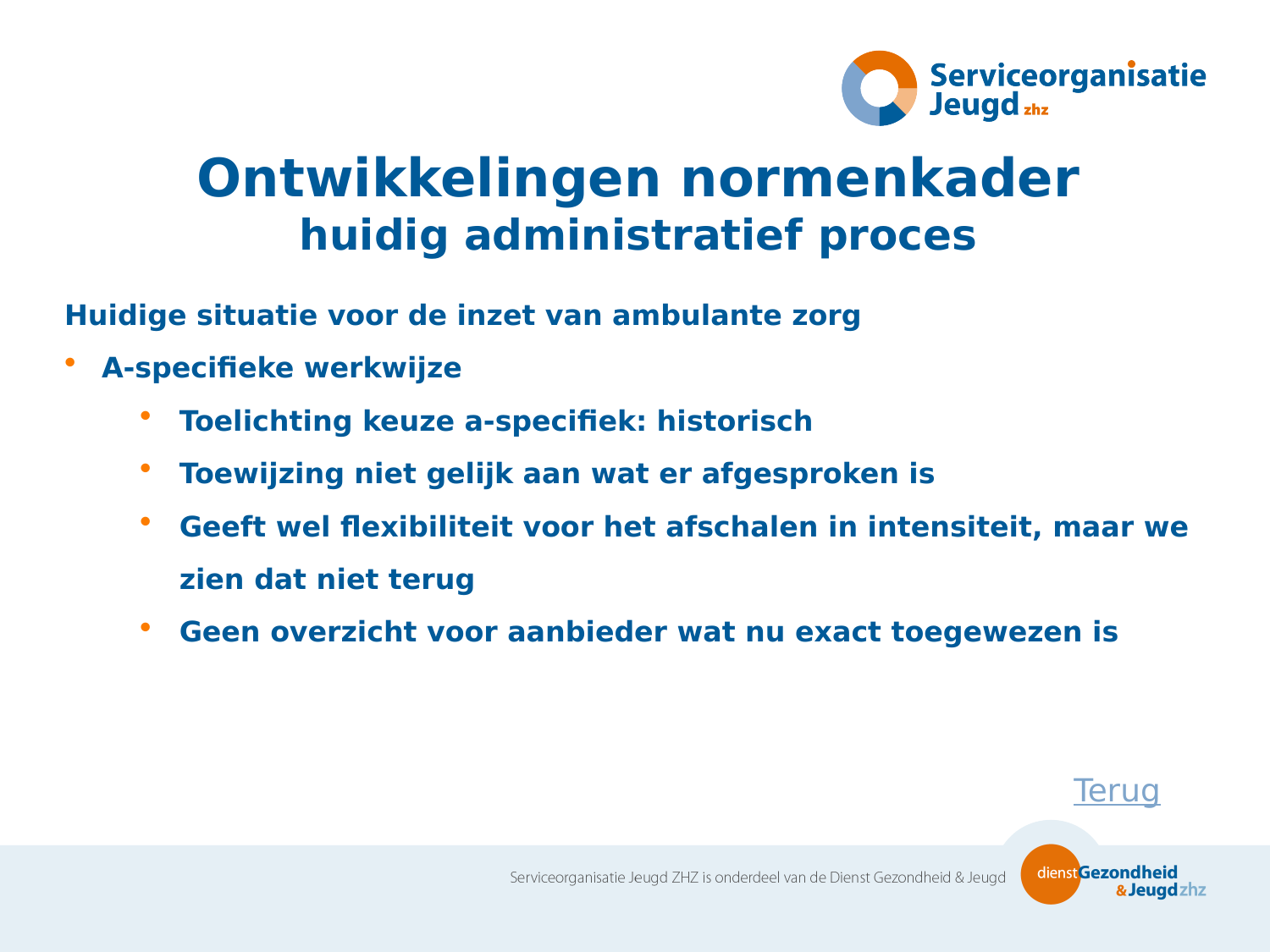

# Ontwikkelingen normenkader huidig administratief proces
Huidige situatie voor de inzet van ambulante zorg
A-specifieke werkwijze
Toelichting keuze a-specifiek: historisch
Toewijzing niet gelijk aan wat er afgesproken is
Geeft wel flexibiliteit voor het afschalen in intensiteit, maar we zien dat niet terug
Geen overzicht voor aanbieder wat nu exact toegewezen is

Terug